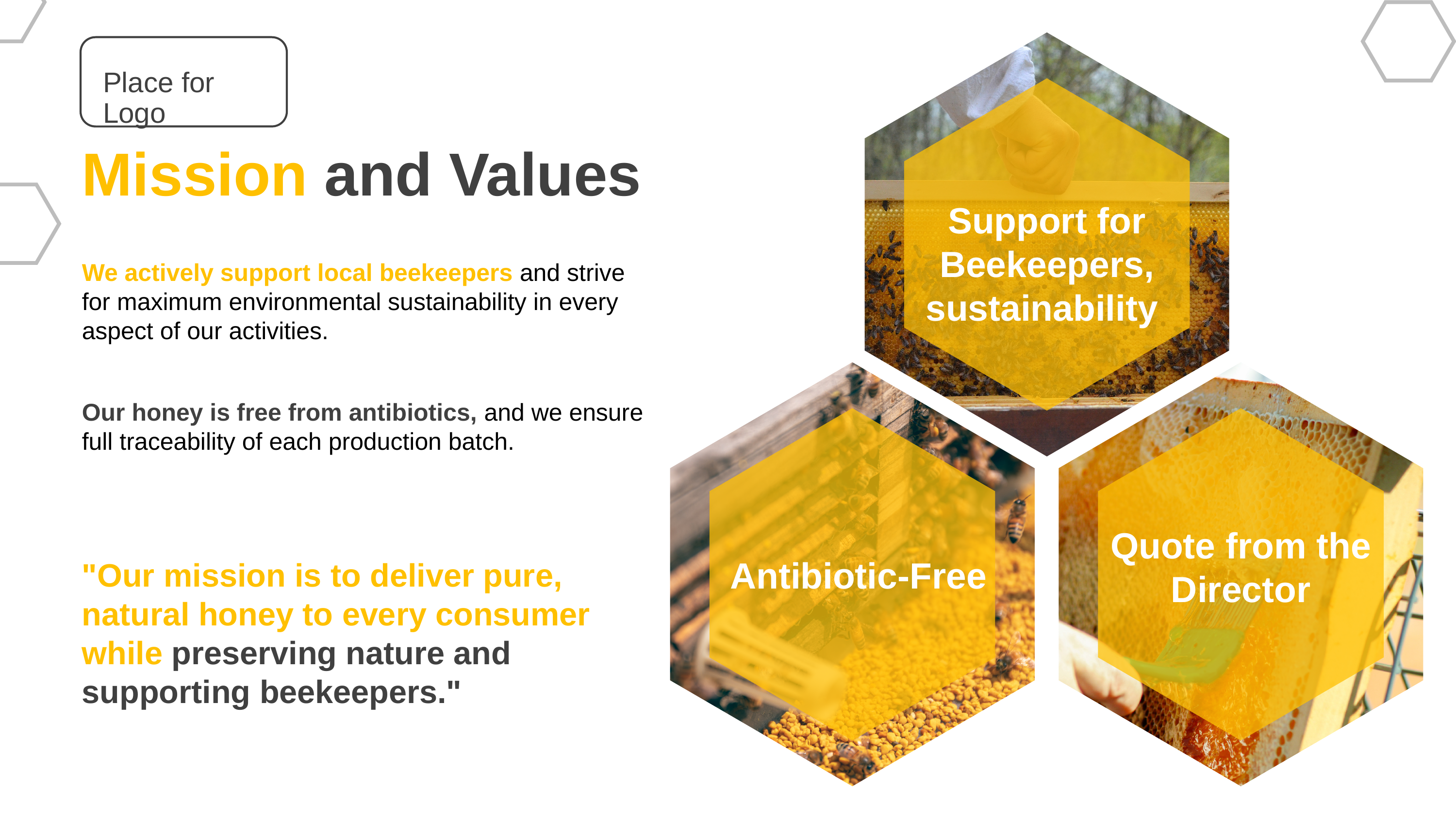

Place for Logo

Mission and Values

Support for Beekeepers, sustainability
We actively support local beekeepers and strive for maximum environmental sustainability in every aspect of our activities.

Our honey is free from antibiotics, and we ensure full traceability of each production batch.

Quote from the Director
Antibiotic-Free
"Our mission is to deliver pure, natural honey to every consumer while preserving nature and supporting beekeepers."